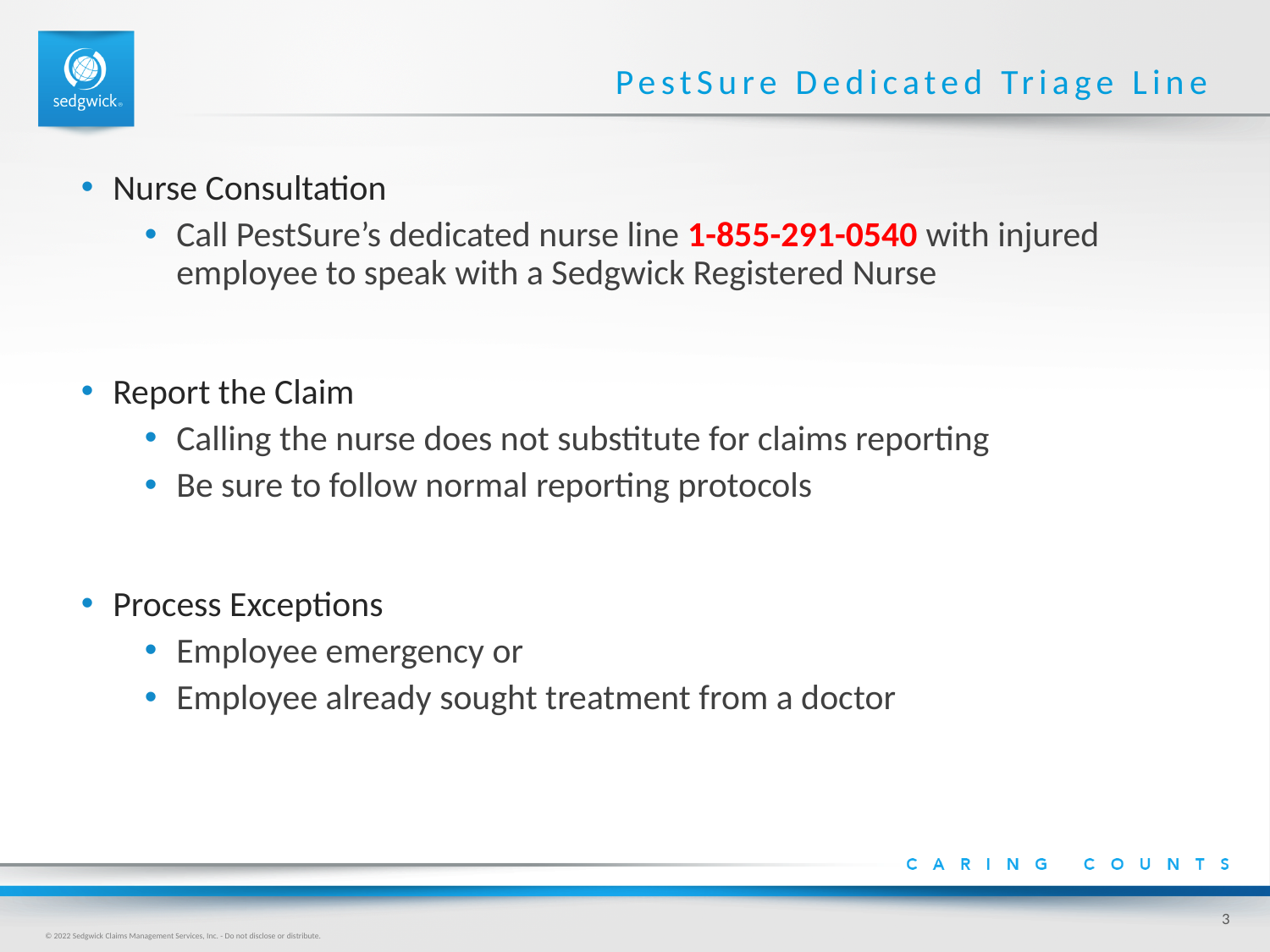

# PestSure Dedicated Triage Line
Nurse Consultation
Call PestSure’s dedicated nurse line 1-855-291-0540 with injured employee to speak with a Sedgwick Registered Nurse

Report the Claim
Calling the nurse does not substitute for claims reporting
Be sure to follow normal reporting protocols

Process Exceptions
Employee emergency or
Employee already sought treatment from a doctor